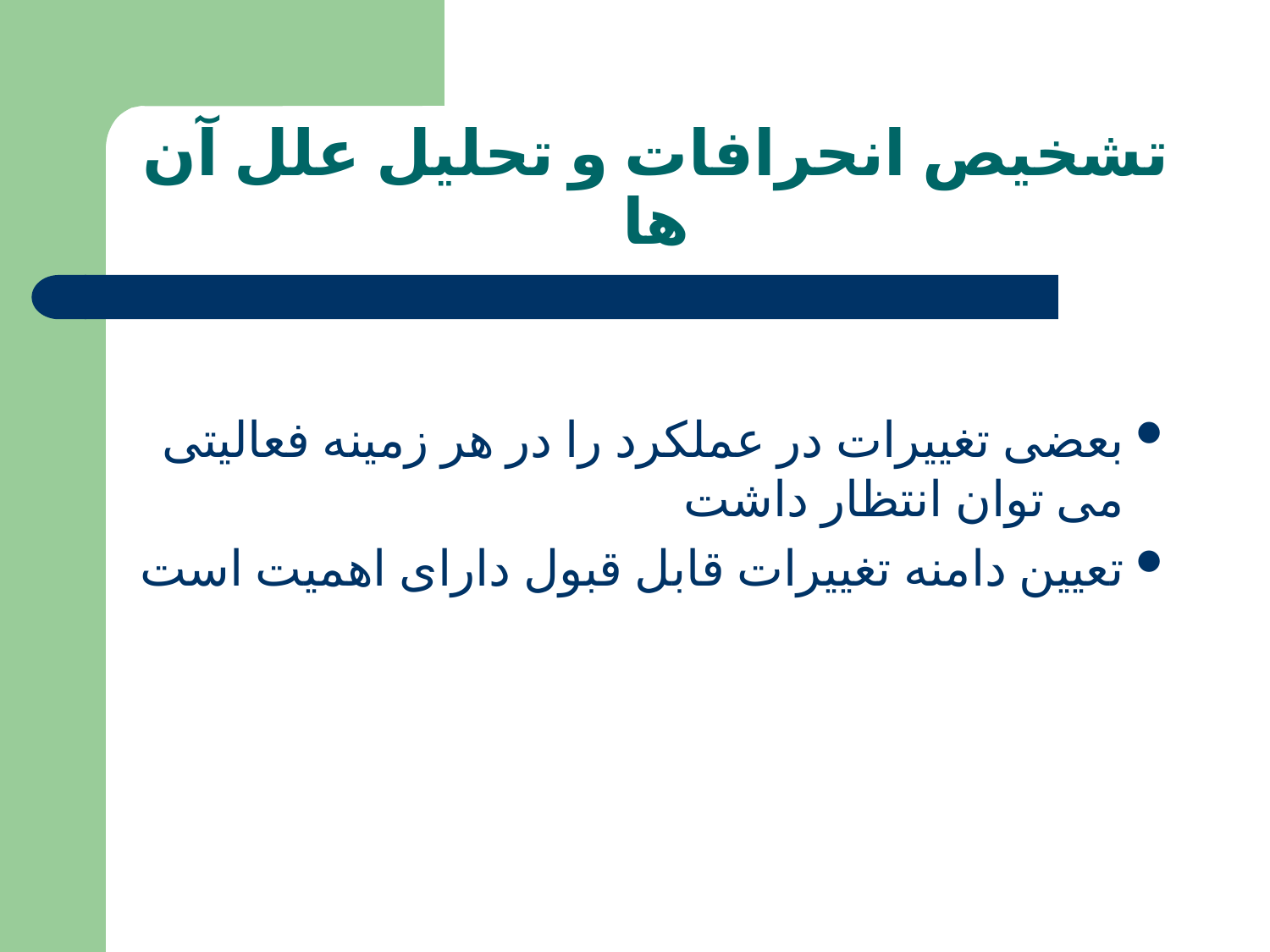

# تشخيص انحرافات و تحليل علل آن ها
بعضی تغییرات در عملکرد را در هر زمینه فعالیتی می توان انتظار داشت
تعیین دامنه تغییرات قابل قبول دارای اهمیت است